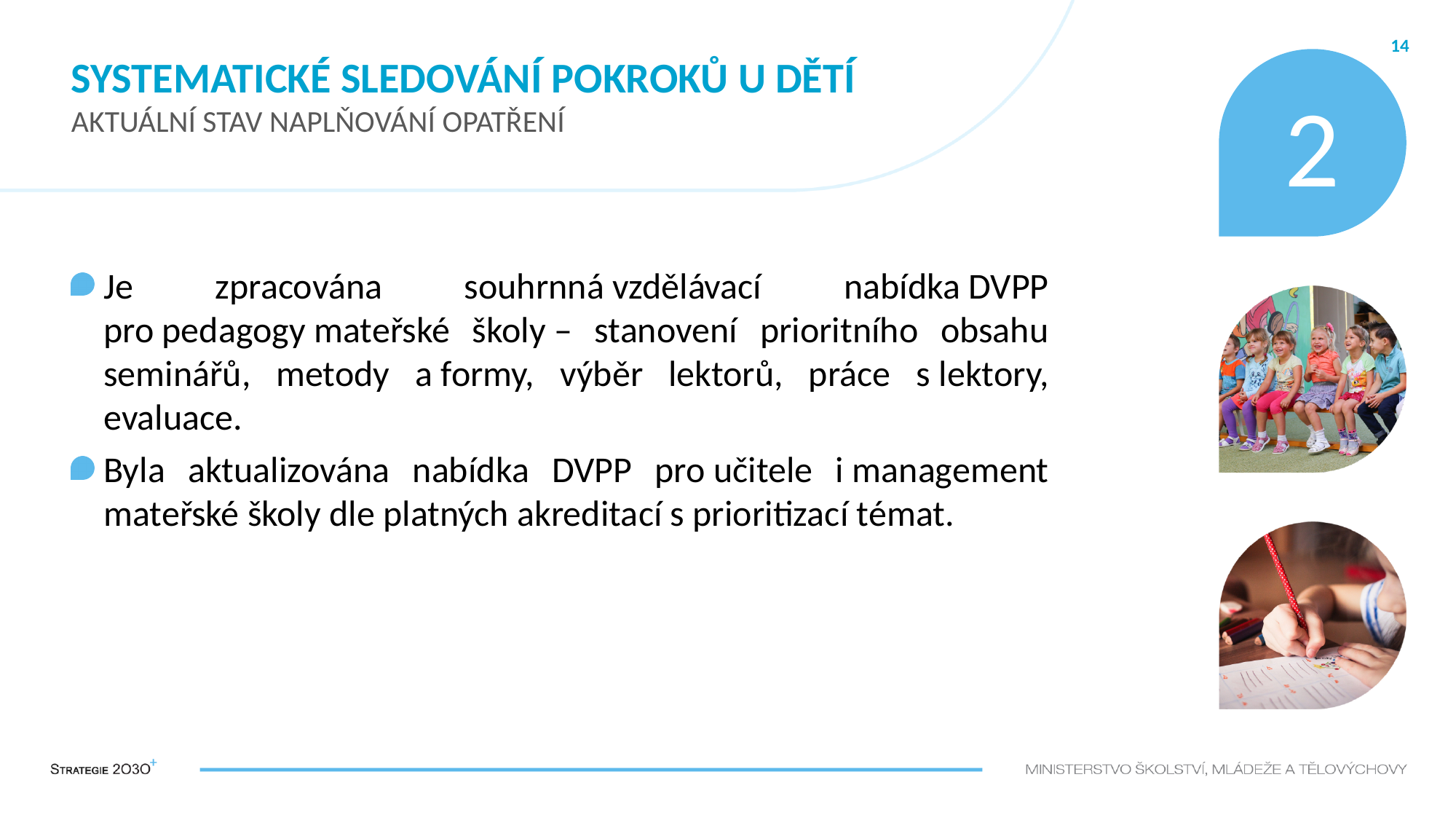

# Systematické sledování pokroků u dětí AKTUÁLNÍ STAV NAPLŇOVÁNÍ OPATŘENÍ
14
2
Je zpracována souhrnná vzdělávací nabídka DVPP pro pedagogy mateřské školy – stanovení prioritního obsahu seminářů, metody a formy, výběr lektorů, práce s lektory, evaluace.
Byla aktualizována nabídka DVPP pro učitele i management mateřské školy dle platných akreditací s prioritizací témat.